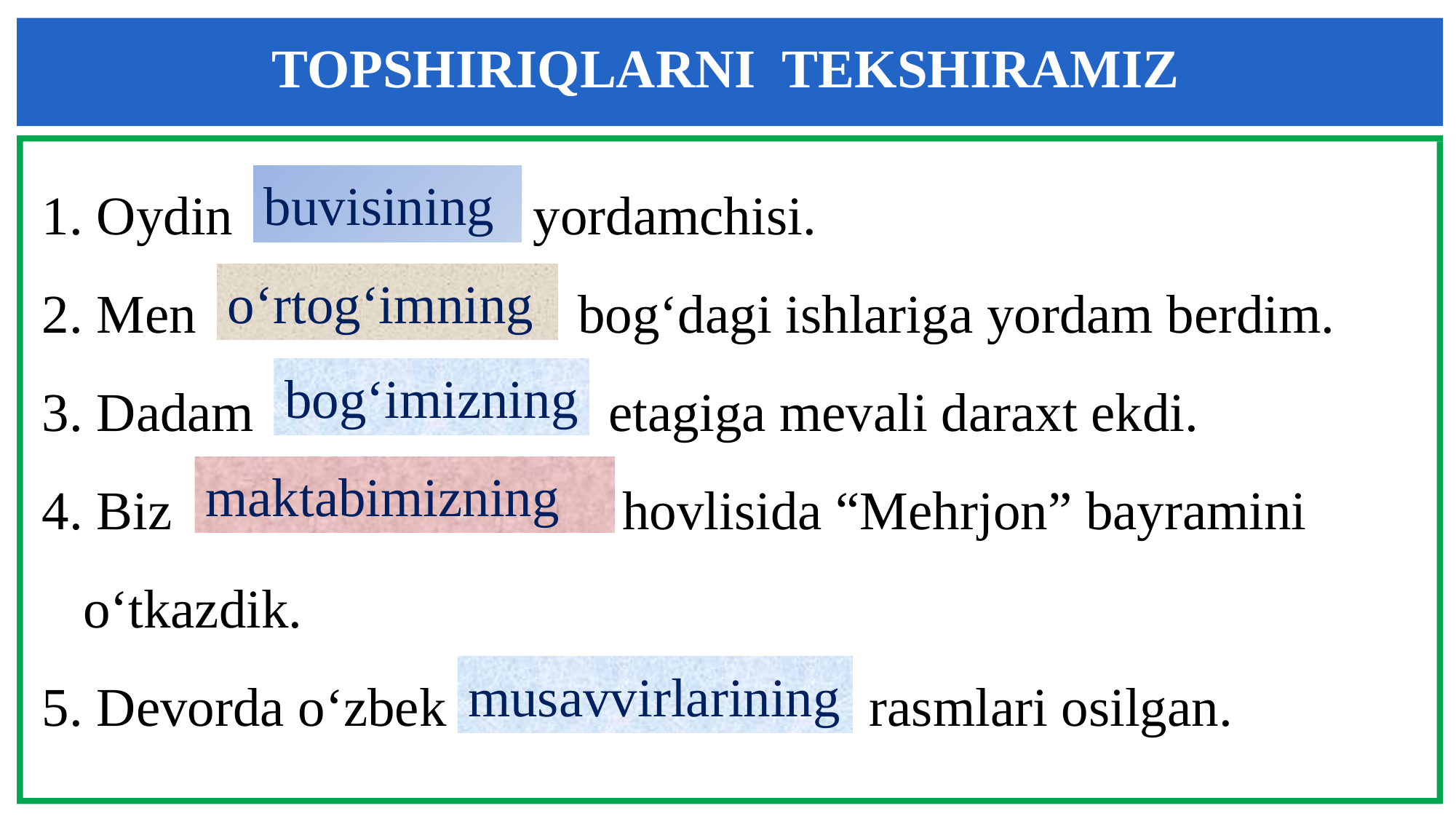

TOPSHIRIQLARNI  TEKSHIRAMIZ
1. Oydin      …            yordamchisi.
2. Men           …             bog‘dagi ishlariga yordam berdim.
3. Dadam            …          etagiga mevali daraxt ekdi.
4. Biz          …                   hovlisida “Mehrjon” bayramini o‘tkazdik.
5. Devorda o‘zbek             …              rasmlari osilgan.
buvisining

o‘rtog‘imning
bog‘imizning

maktabimizning
musavvirlarining